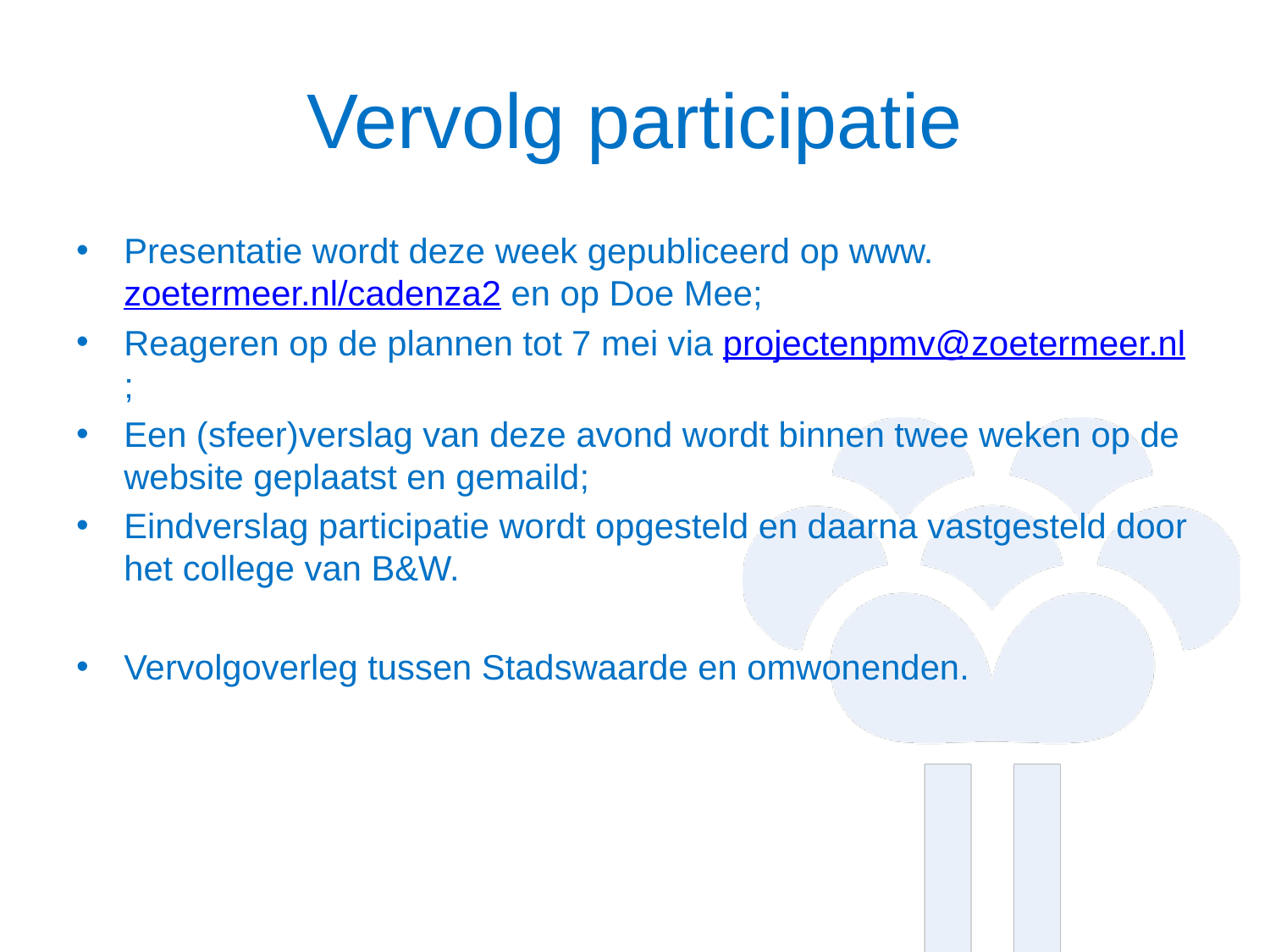

# Vervolg participatie
Presentatie wordt deze week gepubliceerd op www.zoetermeer.nl/cadenza2 en op Doe Mee;
Reageren op de plannen tot 7 mei via projectenpmv@zoetermeer.nl;
Een (sfeer)verslag van deze avond wordt binnen twee weken op de website geplaatst en gemaild;
Eindverslag participatie wordt opgesteld en daarna vastgesteld door het college van B&W.

Vervolgoverleg tussen Stadswaarde en omwonenden.